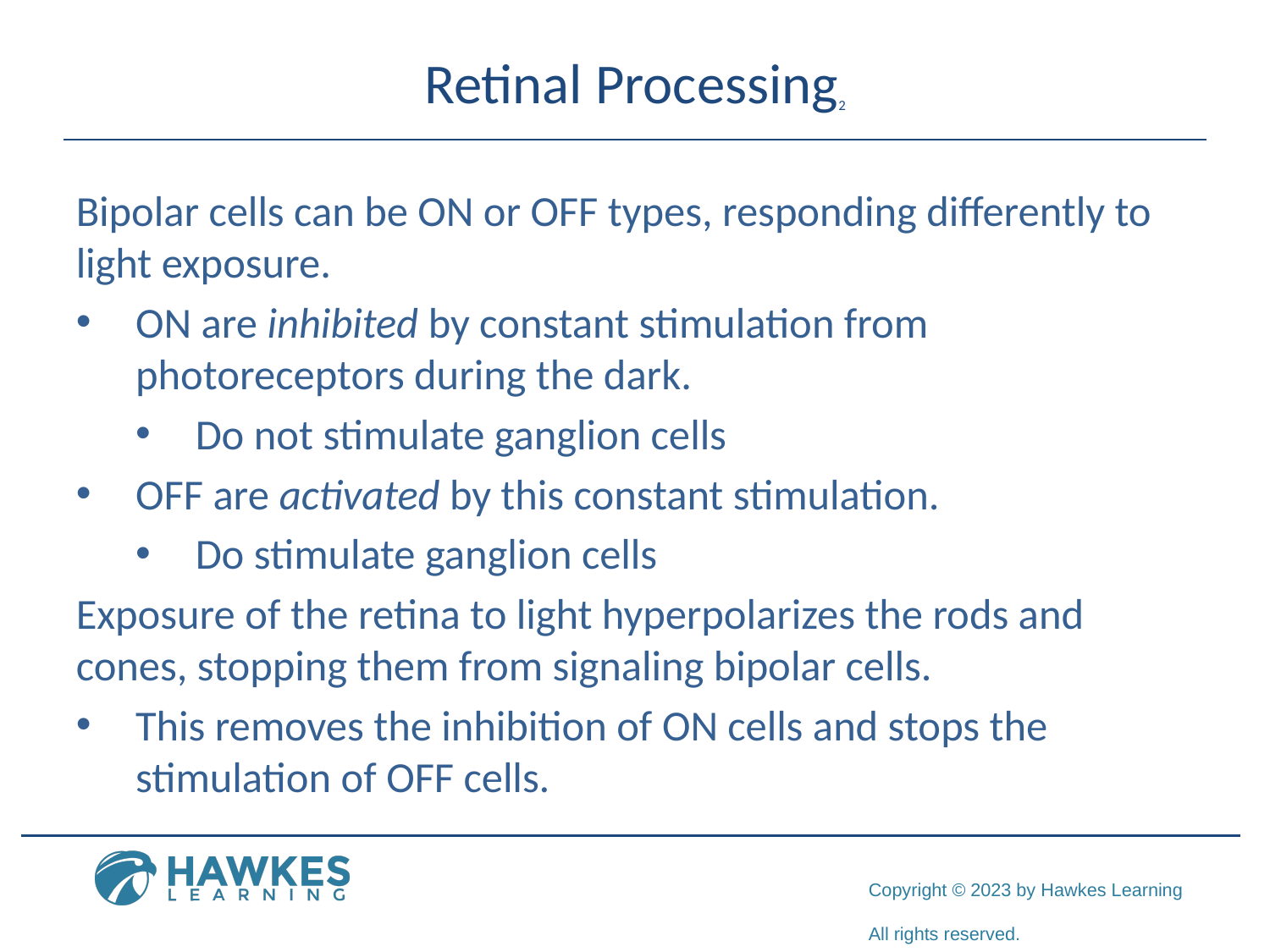

# Retinal Processing2
Bipolar cells can be ON or OFF types, responding differently to light exposure.
ON are inhibited by constant stimulation from photoreceptors during the dark.
Do not stimulate ganglion cells
OFF are activated by this constant stimulation.
Do stimulate ganglion cells
Exposure of the retina to light hyperpolarizes the rods and cones, stopping them from signaling bipolar cells.
This removes the inhibition of ON cells and stops the stimulation of OFF cells.